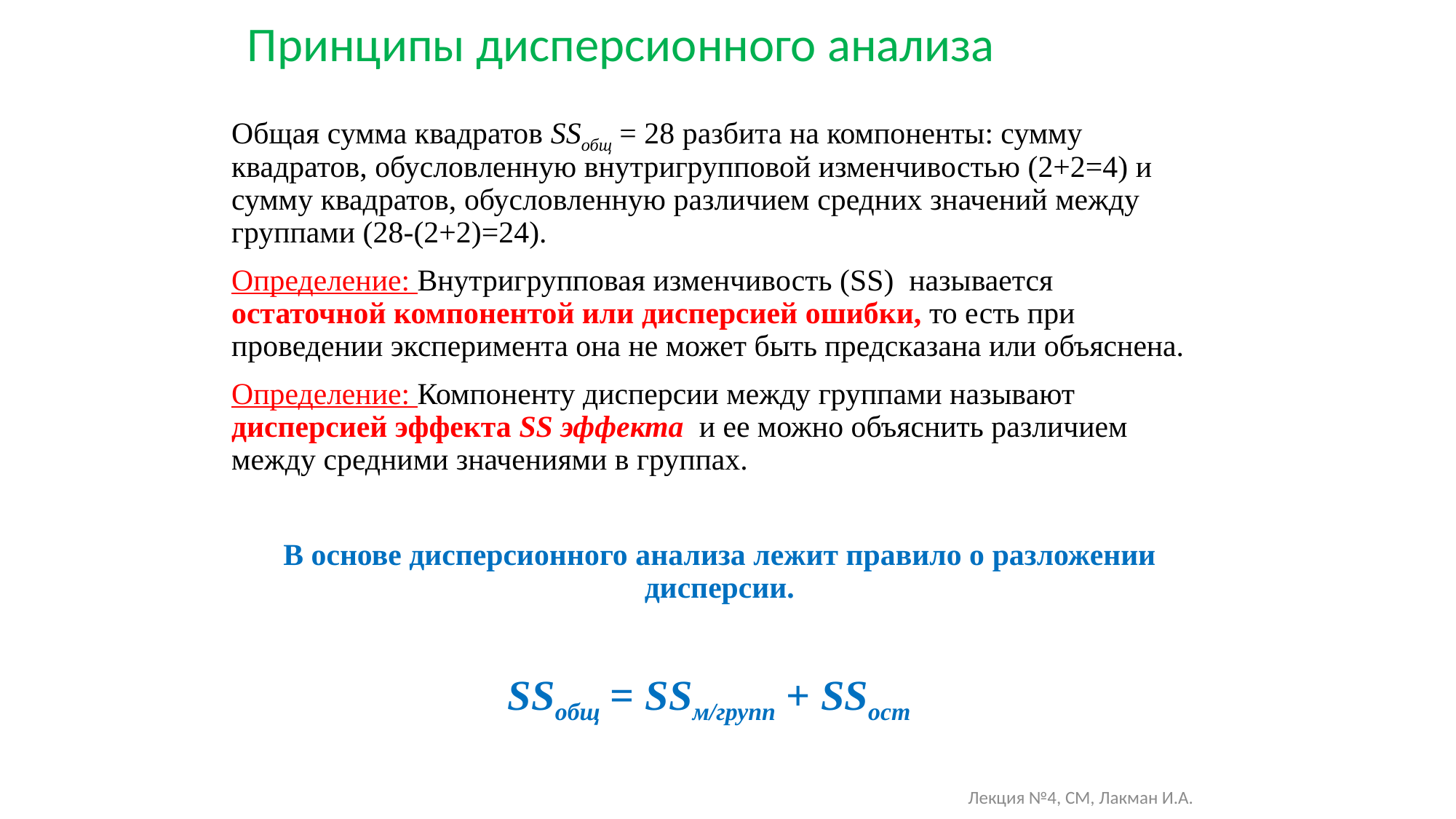

# Принципы дисперсионного анализа

Общая сумма квадратов SSобщ = 28 разбита на компоненты: сумму квадратов, обусловленную внутригрупповой изменчивостью (2+2=4) и сумму квадратов, обусловленную различием средних значений между группами (28-(2+2)=24).
Определение: Внутригрупповая изменчивость (SS)  называется остаточной компонентой или дисперсией ошибки, то есть при проведении эксперимента она не может быть предсказана или объяснена.
Определение: Компоненту дисперсии между группами называют дисперсией эффекта SS эффекта  и ее можно объяснить различием между средними значениями в группах.

В основе дисперсионного анализа лежит правило о разложении дисперсии.

SSобщ = SSм/групп + SSост
Лекция №4, СМ, Лакман И.А.